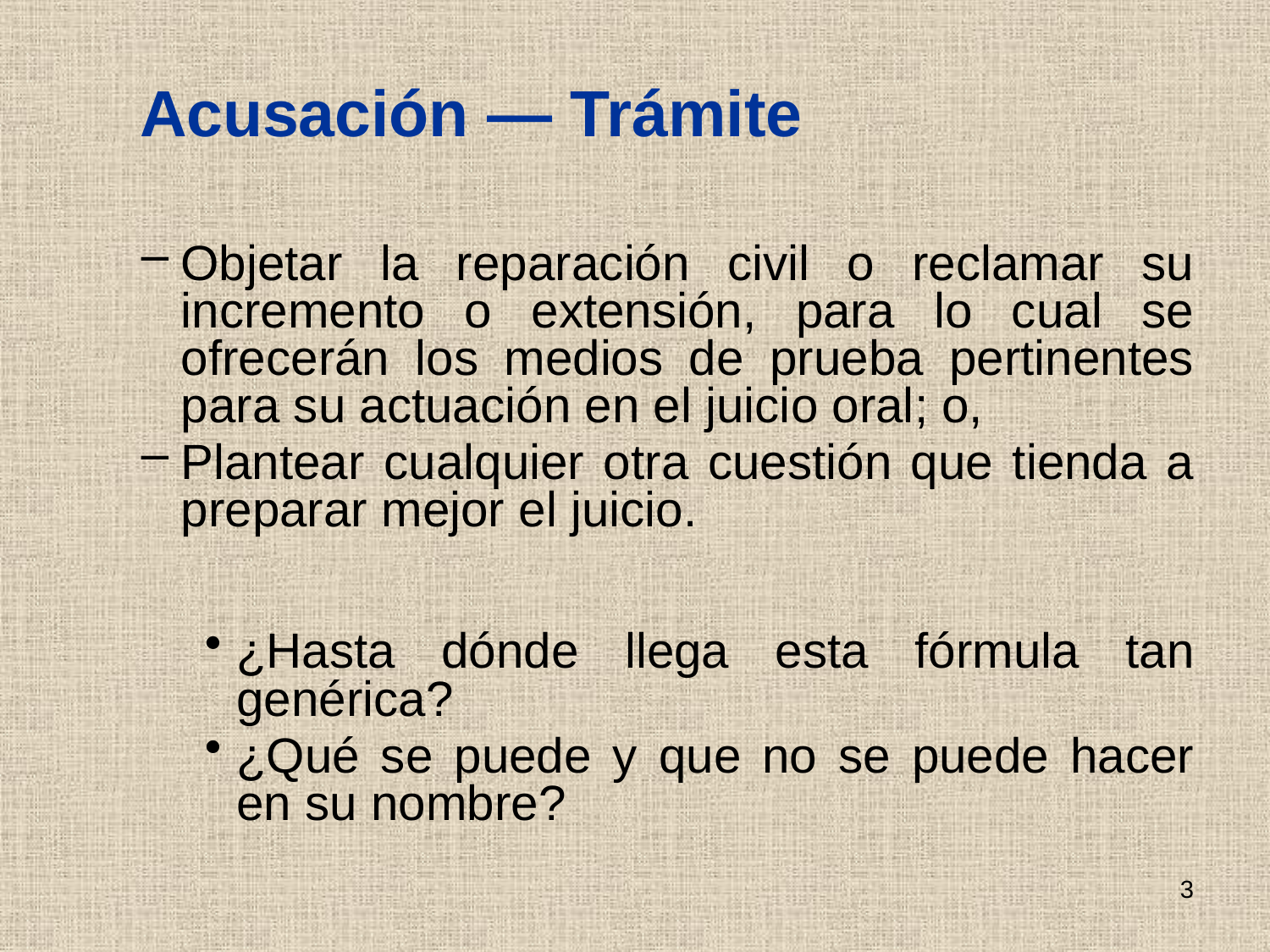

# Acusación — Trámite
Objetar la reparación civil o reclamar su incremento o extensión, para lo cual se ofrecerán los medios de prueba pertinentes para su actuación en el juicio oral; o,
Plantear cualquier otra cuestión que tienda a preparar mejor el juicio.

¿Hasta dónde llega esta fórmula tan genérica?
¿Qué se puede y que no se puede hacer en su nombre?
3